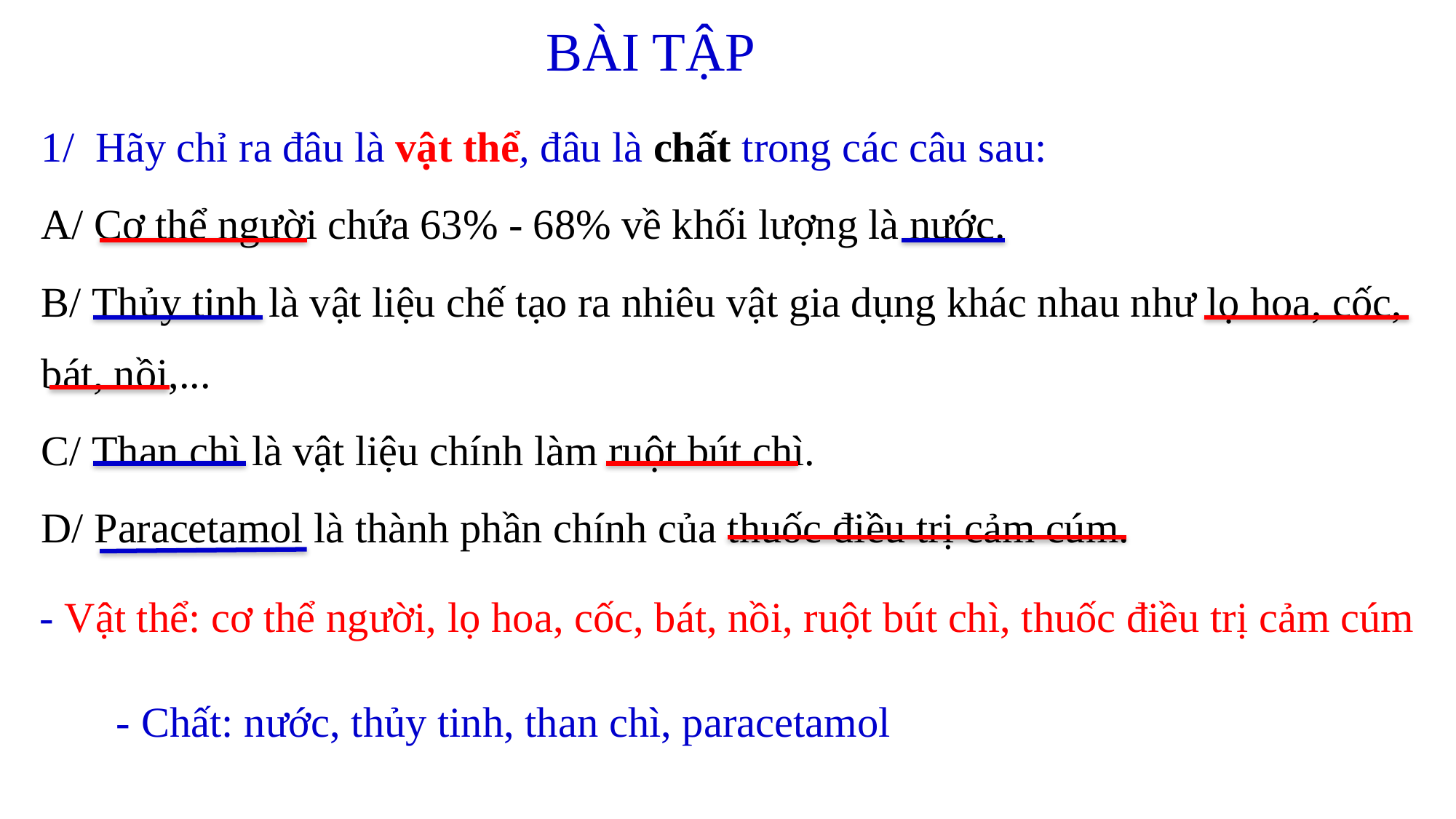

# BÀI TẬP
1/  Hãy chỉ ra đâu là vật thể, đâu là chất trong các câu sau:
A/ Cơ thể người chứa 63% - 68% về khối lượng là nước.
B/ Thủy tinh là vật liệu chế tạo ra nhiêu vật gia dụng khác nhau như lọ hoa, cốc, bát, nồi,...
C/ Than chì là vật liệu chính làm ruột bút chì.
D/ Paracetamol là thành phần chính của thuốc điều trị cảm cúm.
- Vật thể: cơ thể người, lọ hoa, cốc, bát, nồi, ruột bút chì, thuốc điều trị cảm cúm
- Chất: nước, thủy tinh, than chì, paracetamol